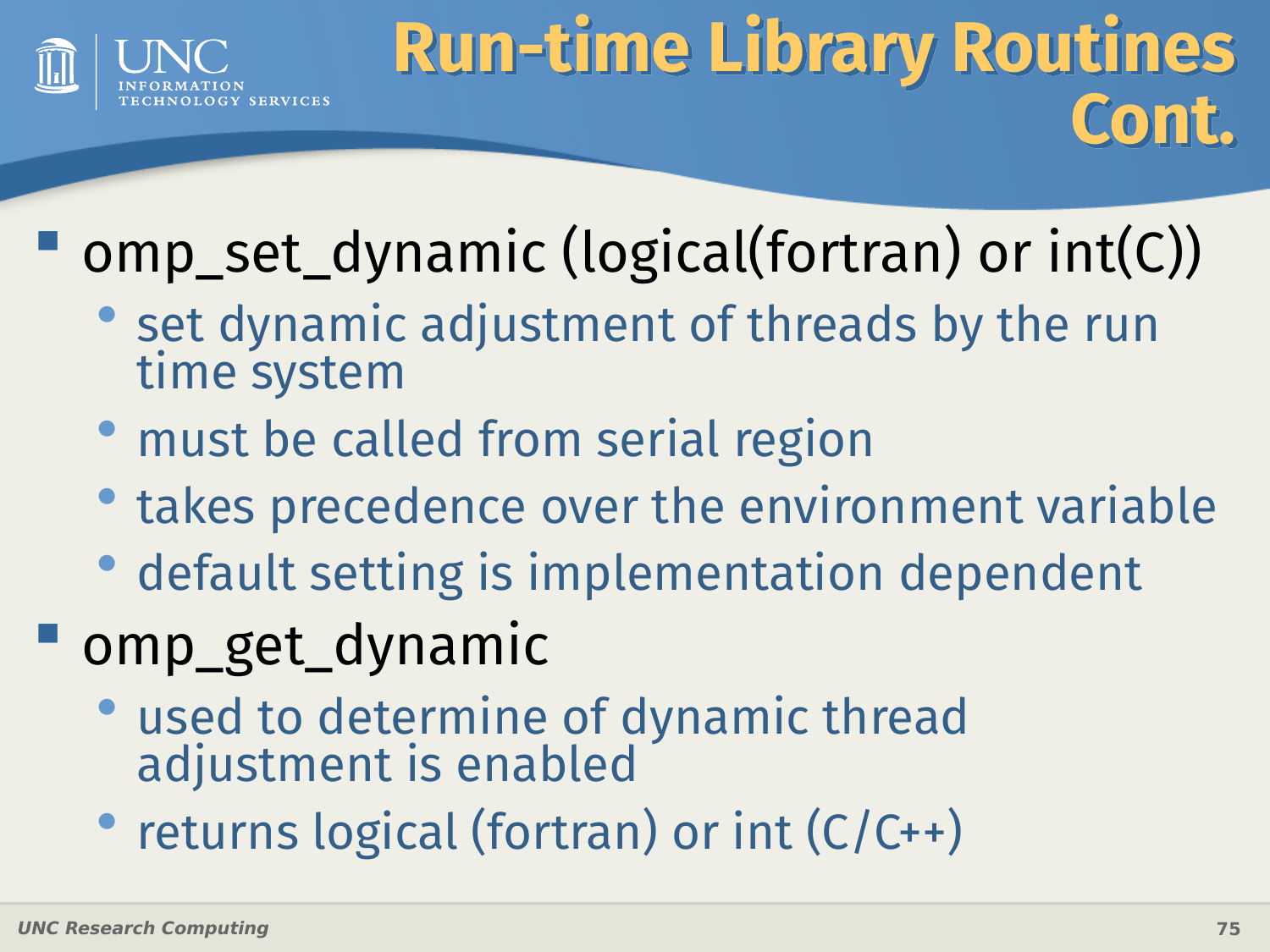

# Run-time Library Routines Cont.
omp_set_dynamic (logical(fortran) or int(C))
set dynamic adjustment of threads by the run time system
must be called from serial region
takes precedence over the environment variable
default setting is implementation dependent
omp_get_dynamic
used to determine of dynamic thread adjustment is enabled
returns logical (fortran) or int (C/C++)